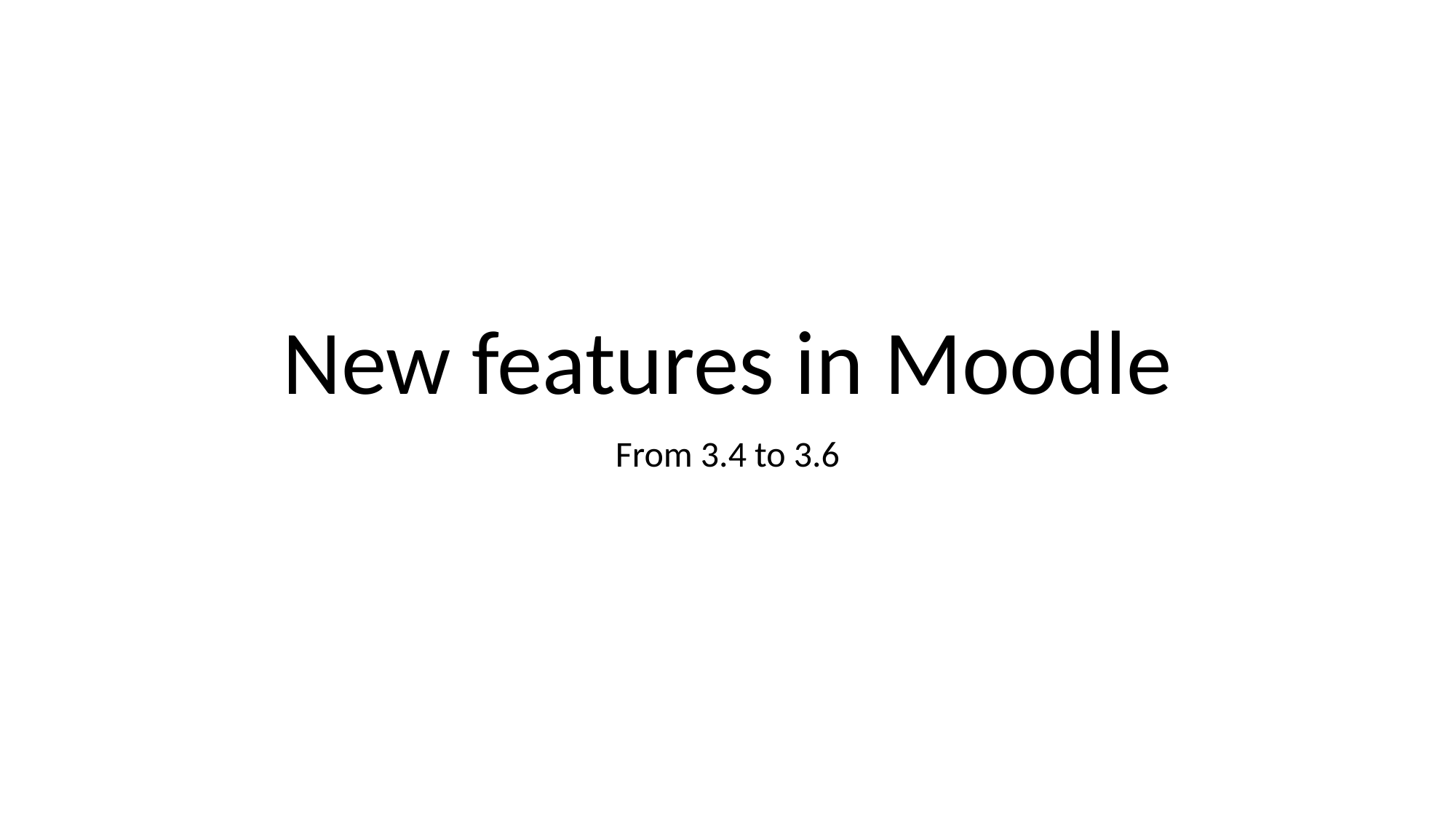

# New features in Moodle
From 3.4 to 3.6